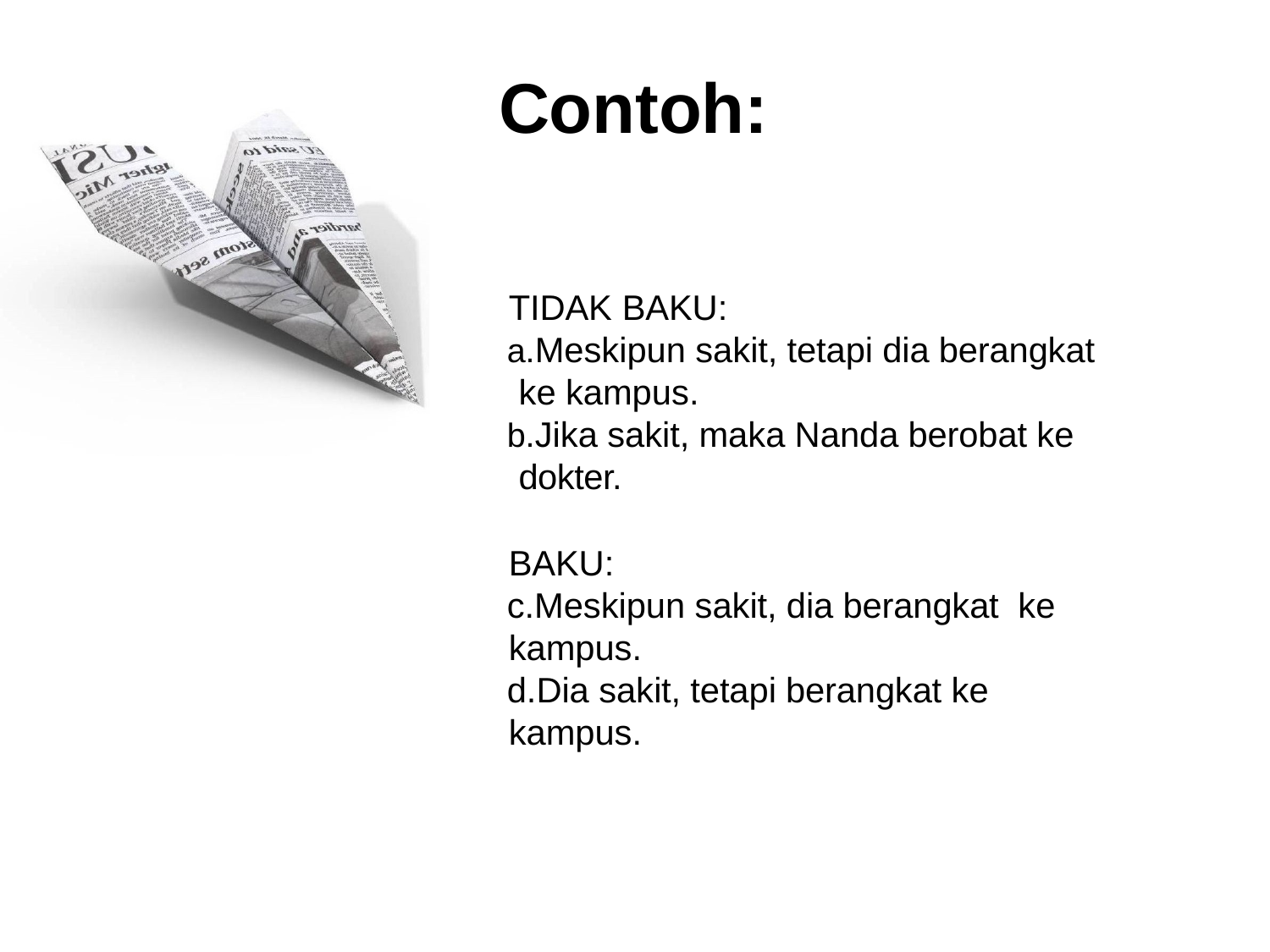

# Contoh:
TIDAK BAKU:
Meskipun sakit, tetapi dia berangkat  ke kampus.
Jika sakit, maka Nanda berobat ke  dokter.

BAKU:
Meskipun sakit, dia berangkat  ke kampus.
Dia sakit, tetapi berangkat ke  kampus.